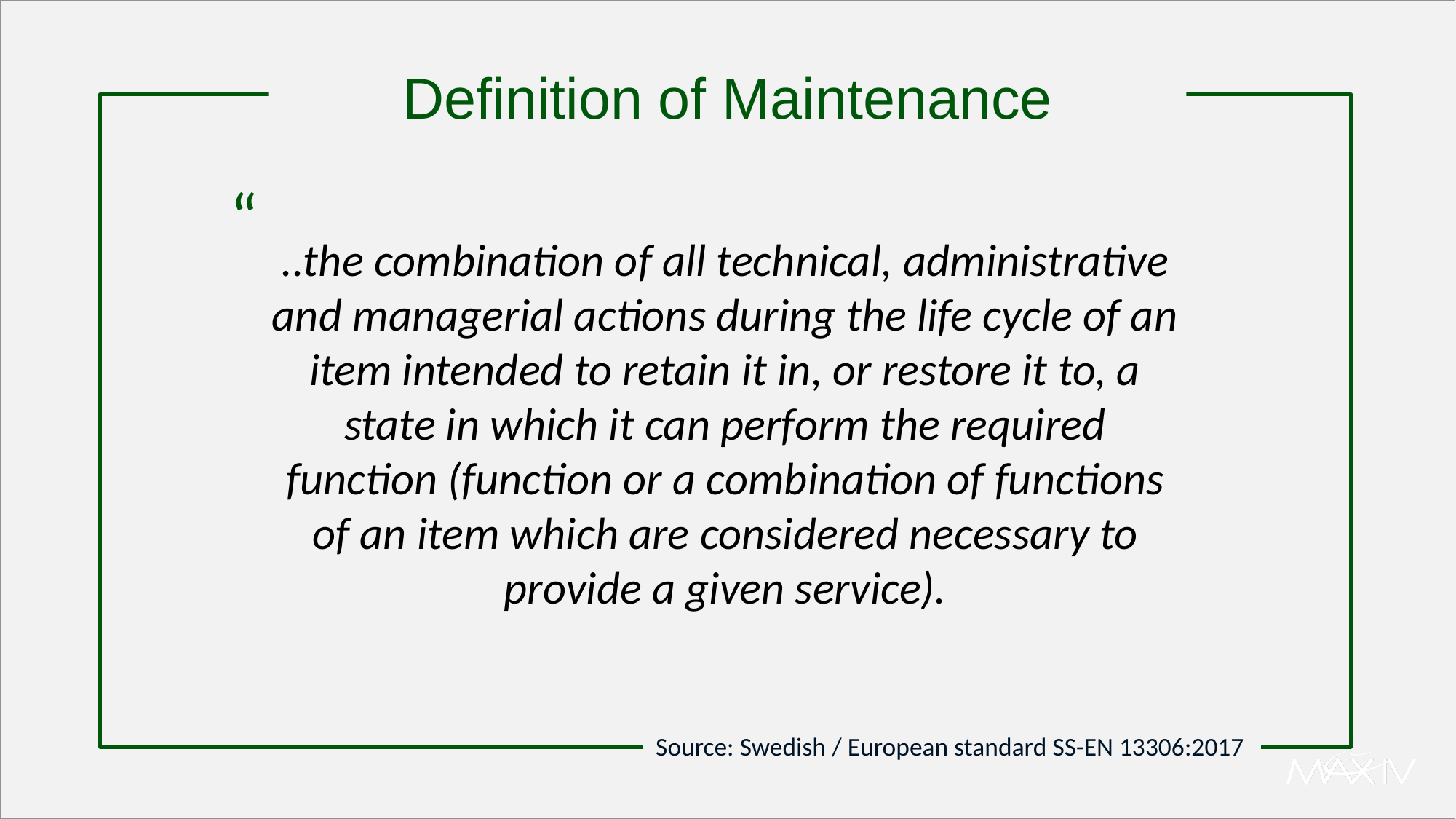

# Definition of Maintenance

“
..the combination of all technical, administrative and managerial actions during the life cycle of an item intended to retain it in, or restore it to, a state in which it can perform the required function (function or a combination of functions of an item which are considered necessary to provide a given service).
Source: Swedish / European standard SS-EN 13306:2017